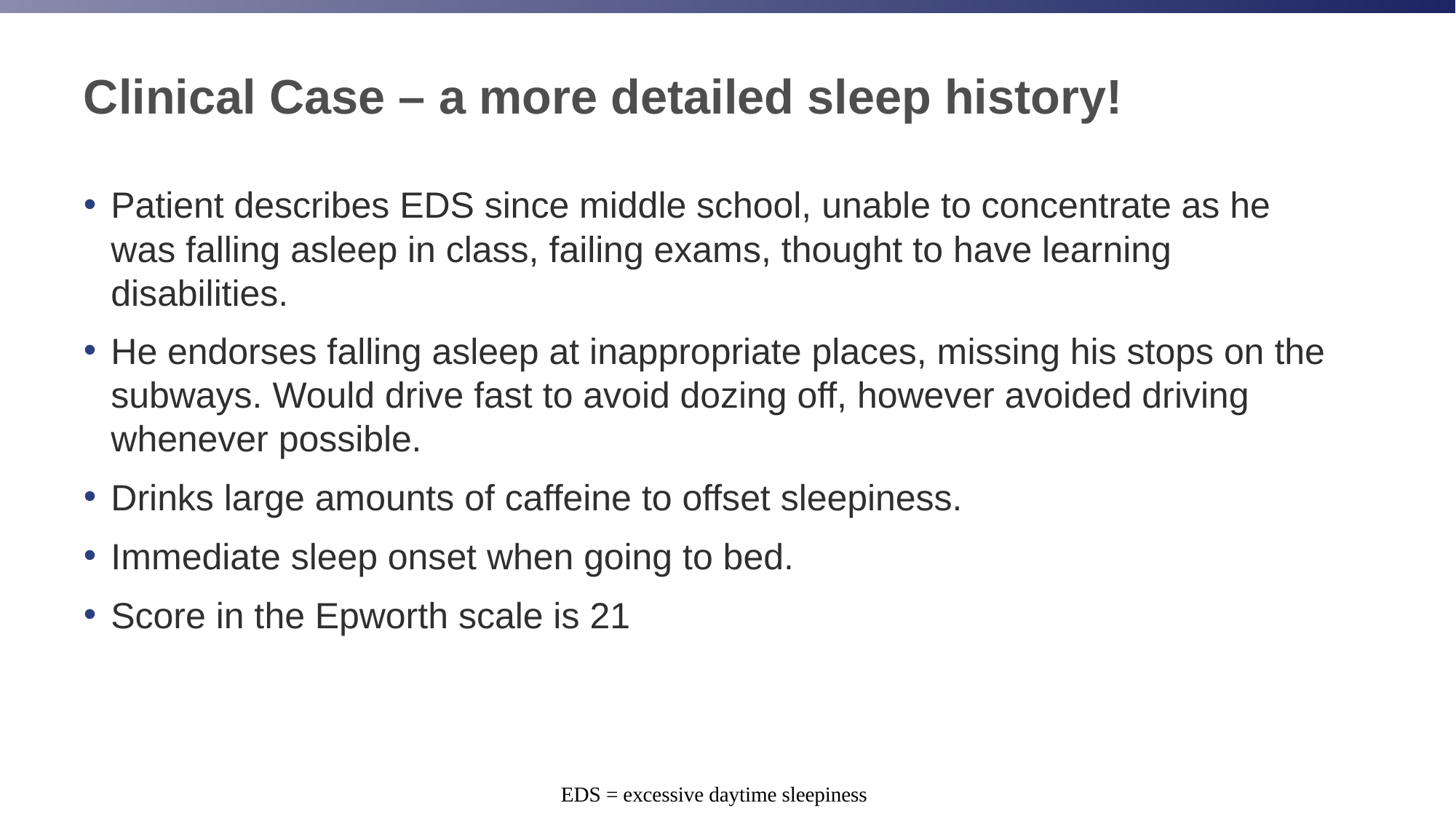

# Clinical Case – a more detailed sleep history!
Patient describes EDS since middle school, unable to concentrate as he was falling asleep in class, failing exams, thought to have learning disabilities.
He endorses falling asleep at inappropriate places, missing his stops on the subways. Would drive fast to avoid dozing off, however avoided driving whenever possible.
Drinks large amounts of caffeine to offset sleepiness.
Immediate sleep onset when going to bed.
Score in the Epworth scale is 21

EDS = excessive daytime sleepiness